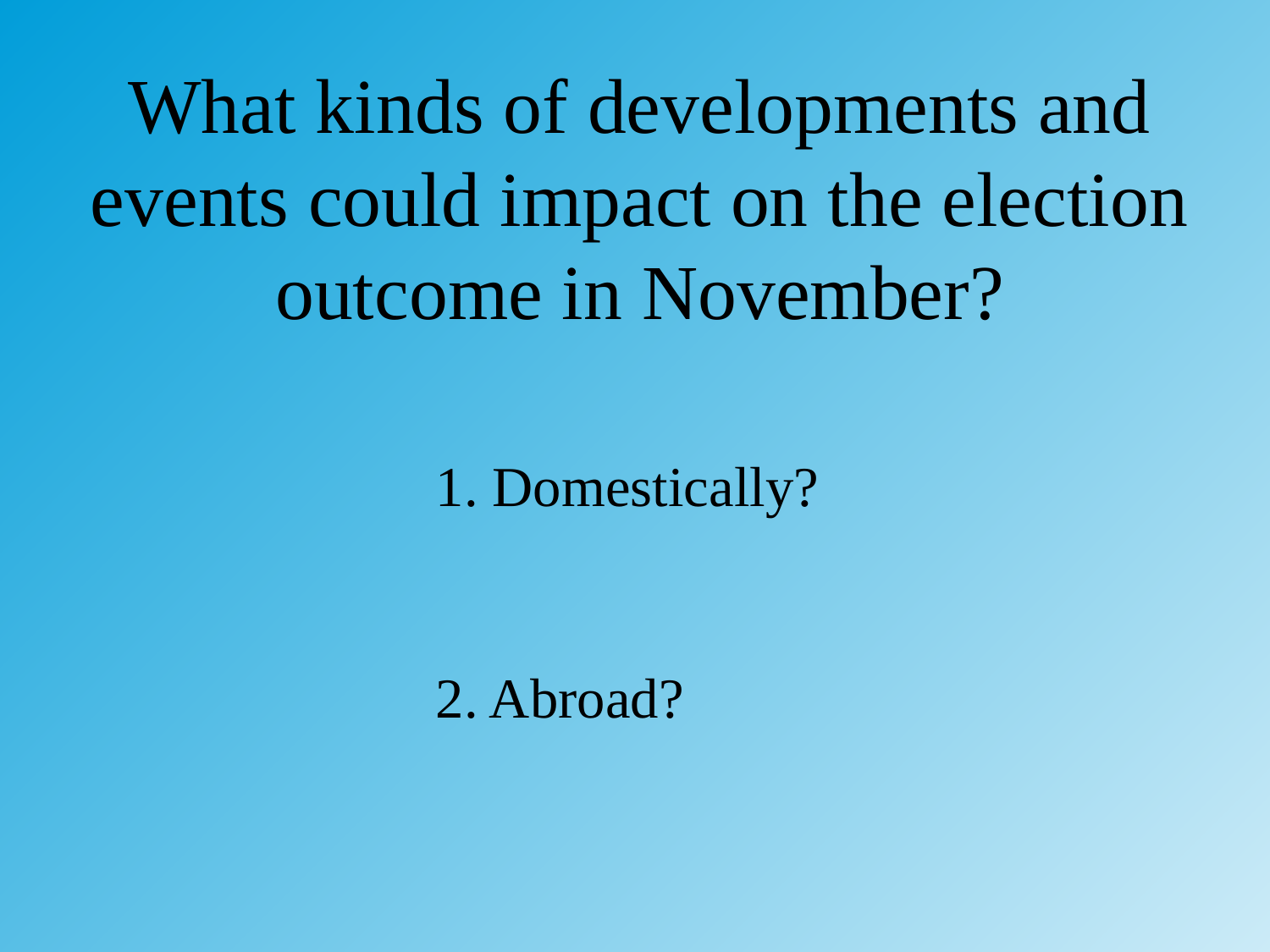

# What kinds of developments and events could impact on the election outcome in November?
1. Domestically?
2. Abroad?